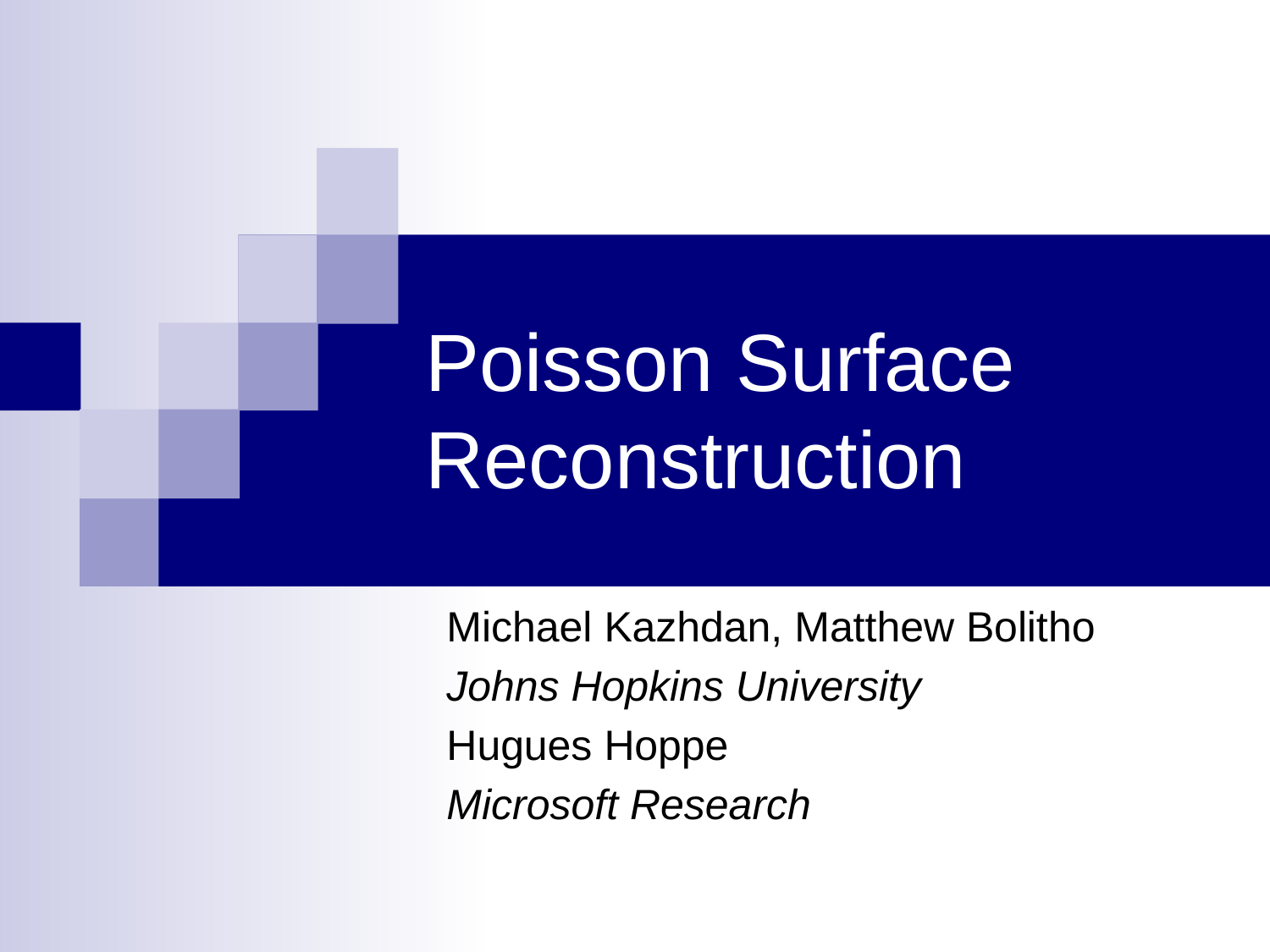

# Poisson Surface Reconstruction
Michael Kazhdan, Matthew Bolitho
Johns Hopkins University
Hugues Hoppe
Microsoft Research